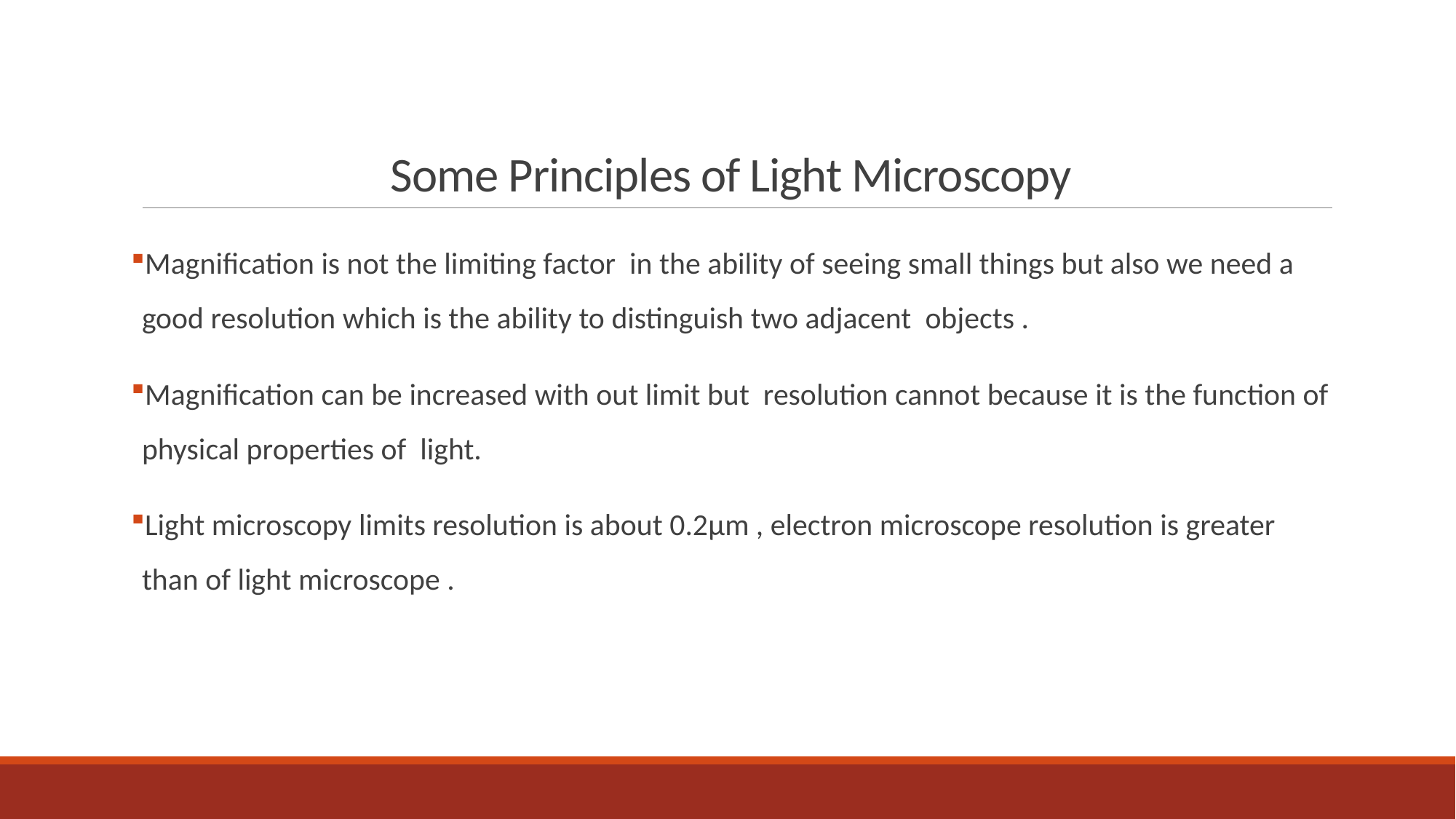

# Some Principles of Light Microscopy
Magnification is not the limiting factor  in the ability of seeing small things but also we need a good resolution which is the ability to distinguish two adjacent  objects .
Magnification can be increased with out limit but  resolution cannot because it is the function of physical properties of  light.
Light microscopy limits resolution is about 0.2µm , electron microscope resolution is greater than of light microscope .